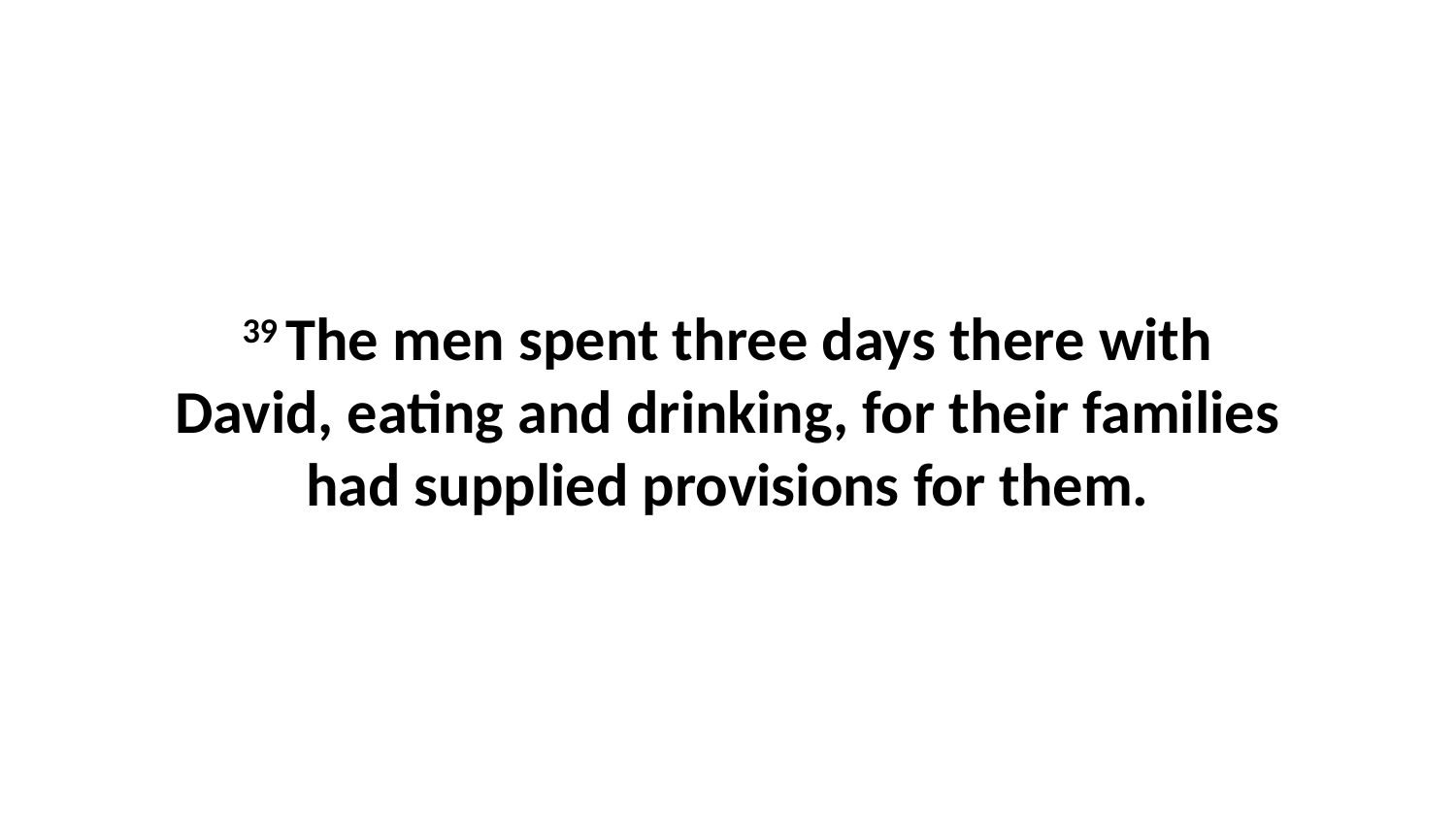

39 The men spent three days there with David, eating and drinking, for their families had supplied provisions for them.